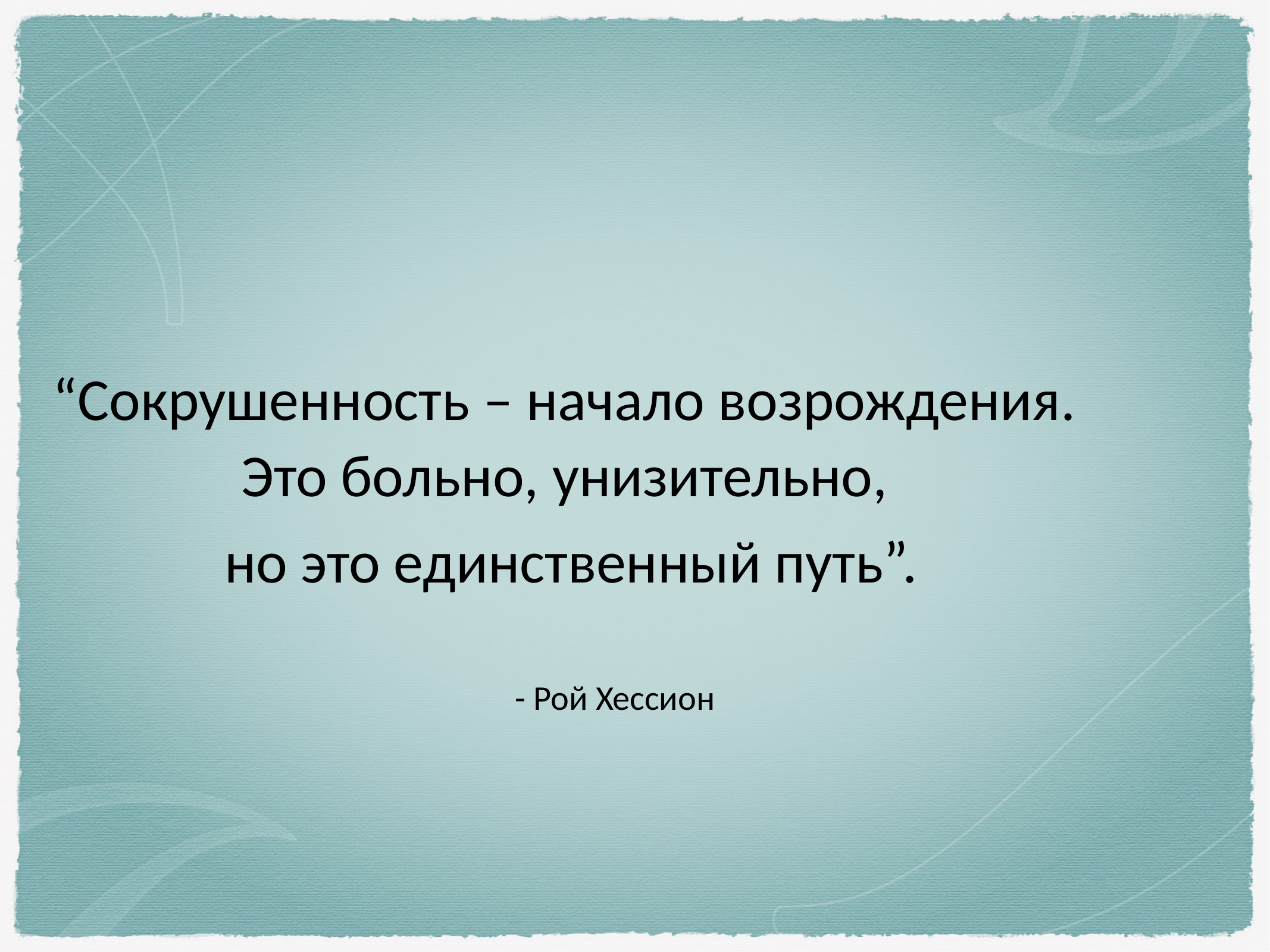

“Сокрушенность – начало возрождения. Это больно, унизительно,
 но это единственный путь”.
 - Рой Хессион